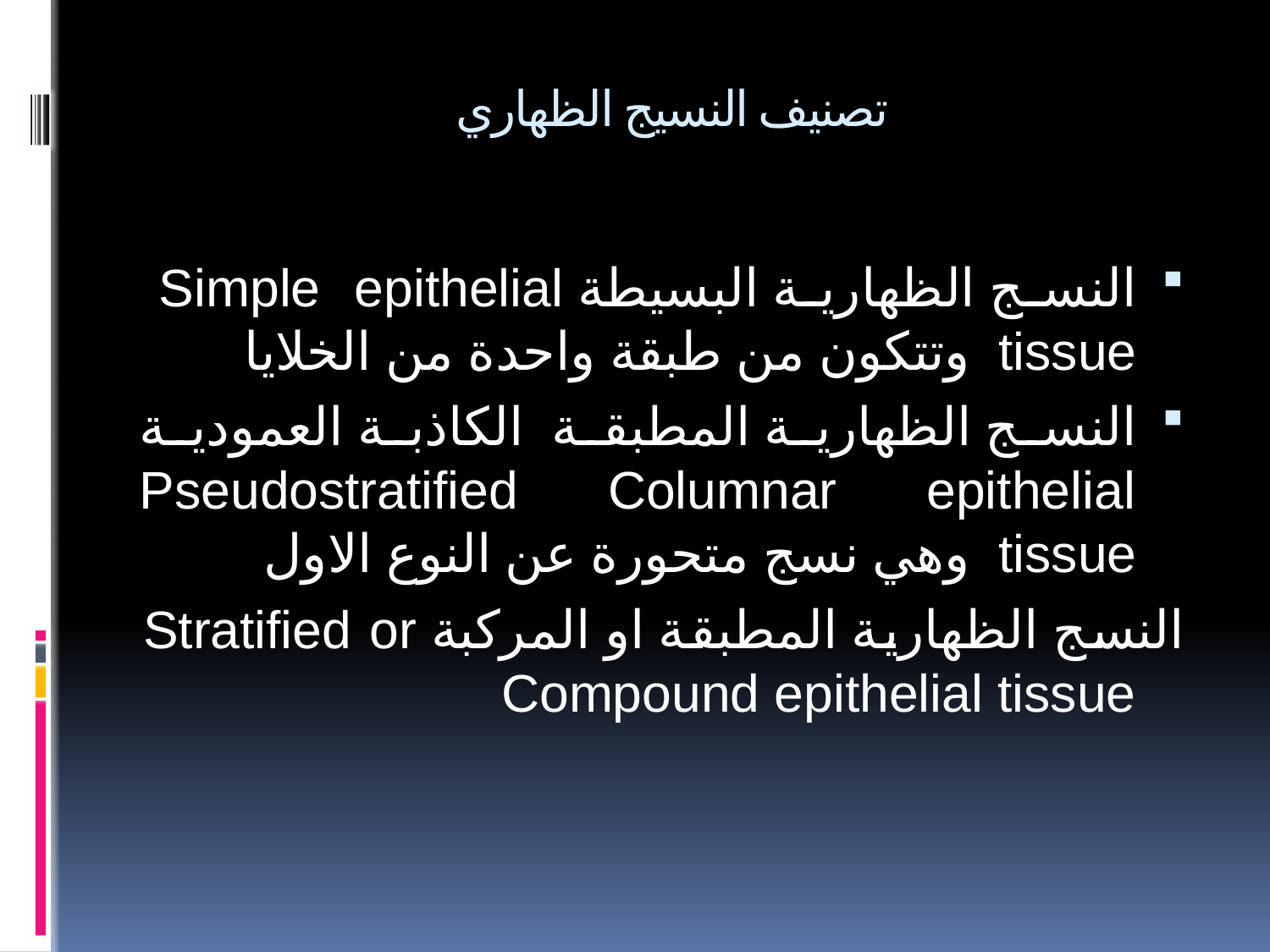

# تصنيف النسيج الظهاري
النسج الظهارية البسيطة Simple epithelial tissue  وتتكون من طبقة واحدة من الخلايا
النسج الظهارية المطبقة  الكاذبة العمودية Pseudostratified Columnar epithelial tissue  وهي نسج متحورة عن النوع الاول
النسج الظهارية المطبقة او المركبة Stratified or Compound epithelial tissue